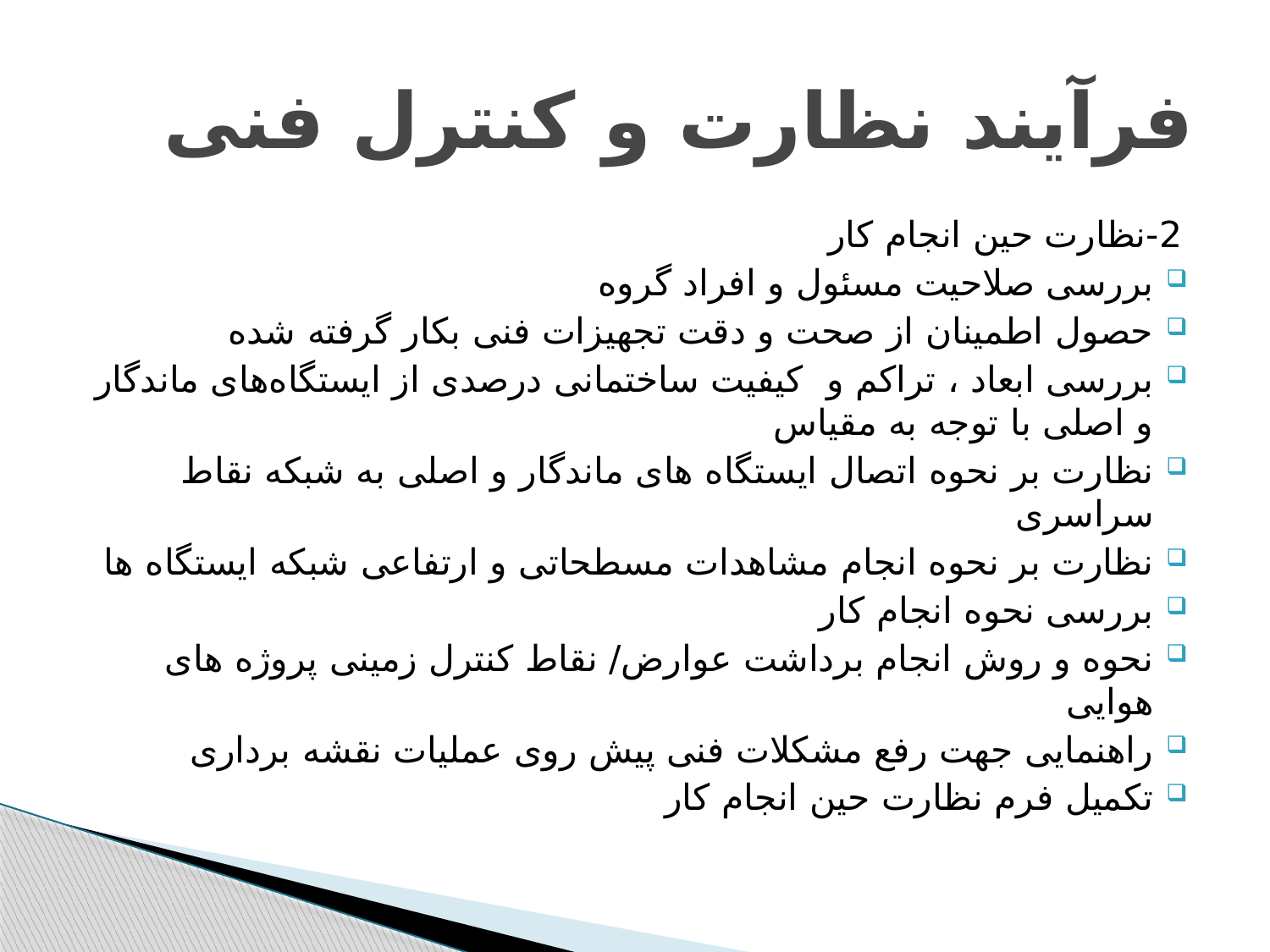

# فرآیند نظارت و کنترل فنی
2-نظارت حین انجام کار
بررسی صلاحیت مسئول و افراد گروه
حصول اطمینان از صحت و دقت تجهیزات فنی بکار گرفته شده
بررسی ابعاد ، تراکم و  کیفیت ساختمانی درصدی از ایستگاه‌های ماندگار و اصلی با توجه به مقیاس
نظارت بر نحوه اتصال ایستگاه های ماندگار و اصلی به شبکه نقاط سراسری
نظارت بر نحوه انجام مشاهدات مسطحاتی و ارتفاعی شبکه ایستگاه ها
بررسی نحوه انجام کار
نحوه و روش انجام برداشت عوارض/ نقاط کنترل زمینی پروژه های هوایی
راهنمایی جهت رفع مشکلات فنی پیش روی عملیات نقشه برداری
تکمیل فرم نظارت حین انجام کار